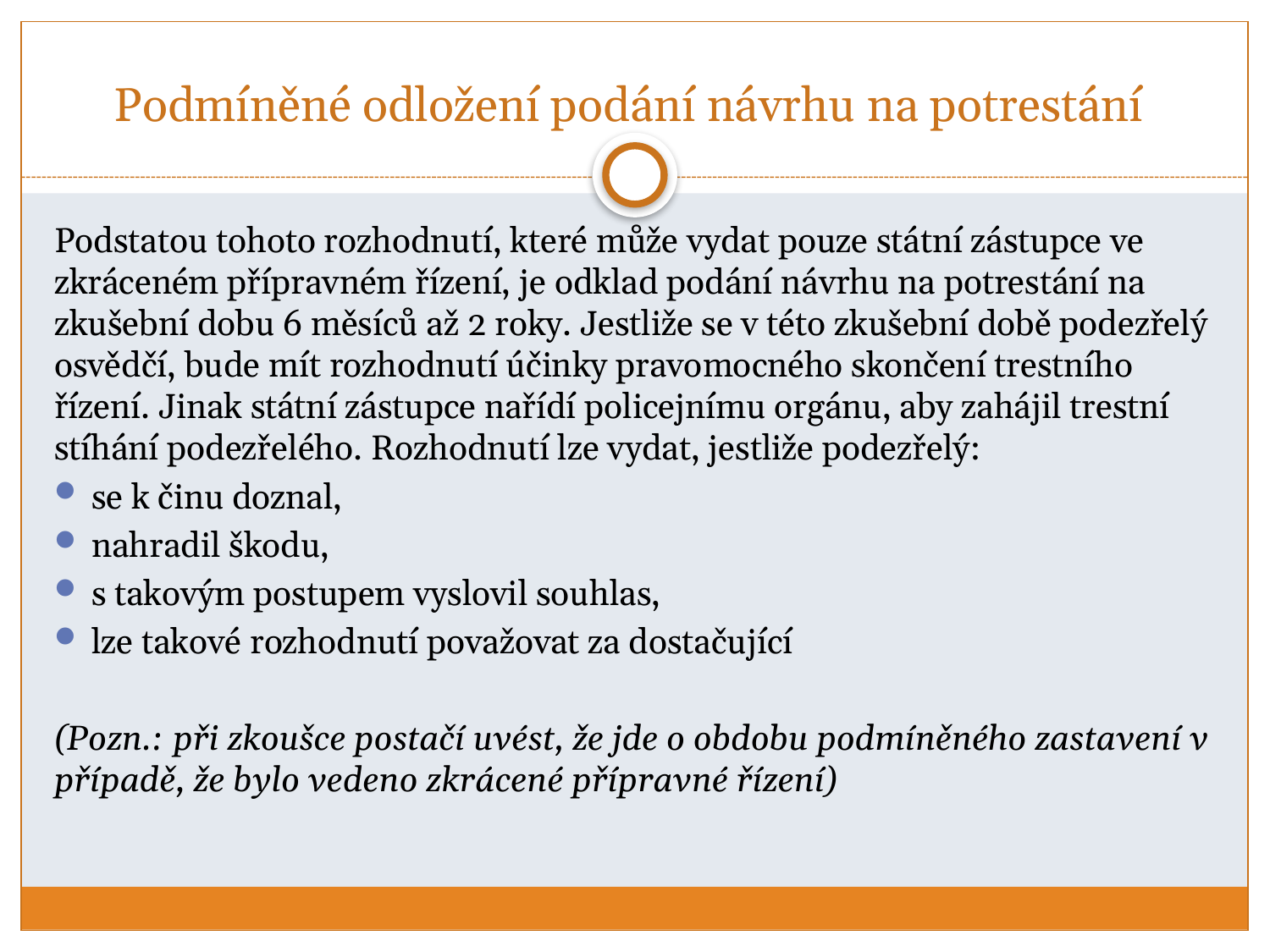

# Podmíněné odložení podání návrhu na potrestání
Podstatou tohoto rozhodnutí, které může vydat pouze státní zástupce ve zkráceném přípravném řízení, je odklad podání návrhu na potrestání na zkušební dobu 6 měsíců až 2 roky. Jestliže se v této zkušební době podezřelý osvědčí, bude mít rozhodnutí účinky pravomocného skončení trestního řízení. Jinak státní zástupce nařídí policejnímu orgánu, aby zahájil trestní stíhání podezřelého. Rozhodnutí lze vydat, jestliže podezřelý:
se k činu doznal,
nahradil škodu,
s takovým postupem vyslovil souhlas,
lze takové rozhodnutí považovat za dostačující

(Pozn.: při zkoušce postačí uvést, že jde o obdobu podmíněného zastavení v případě, že bylo vedeno zkrácené přípravné řízení)